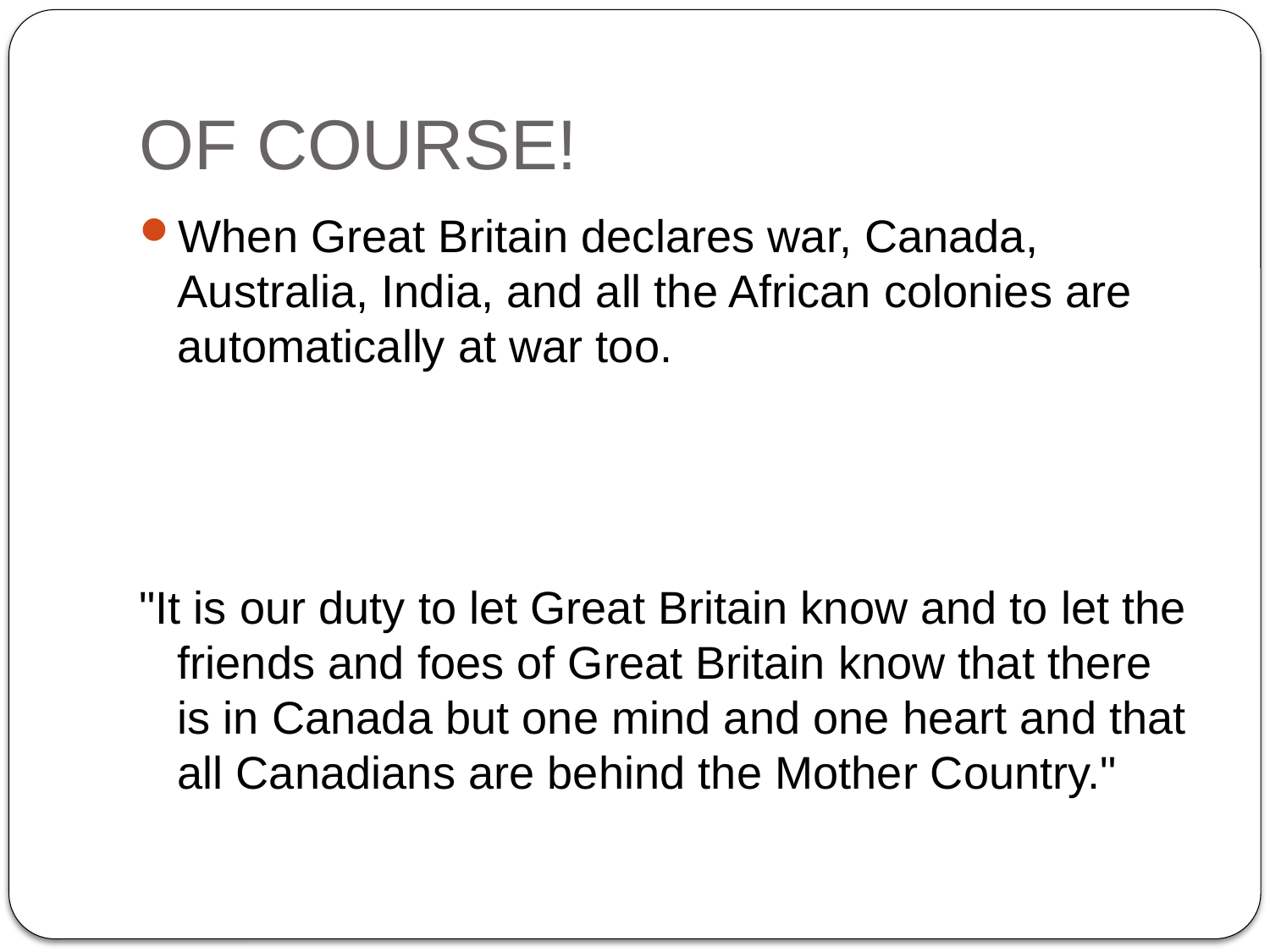

# OF COURSE!
When Great Britain declares war, Canada,  Australia, India, and all the African colonies are automatically at war too.

"It is our duty to let Great Britain know and to let the friends and foes of Great Britain know that there is in Canada but one mind and one heart and that all Canadians are behind the Mother Country."